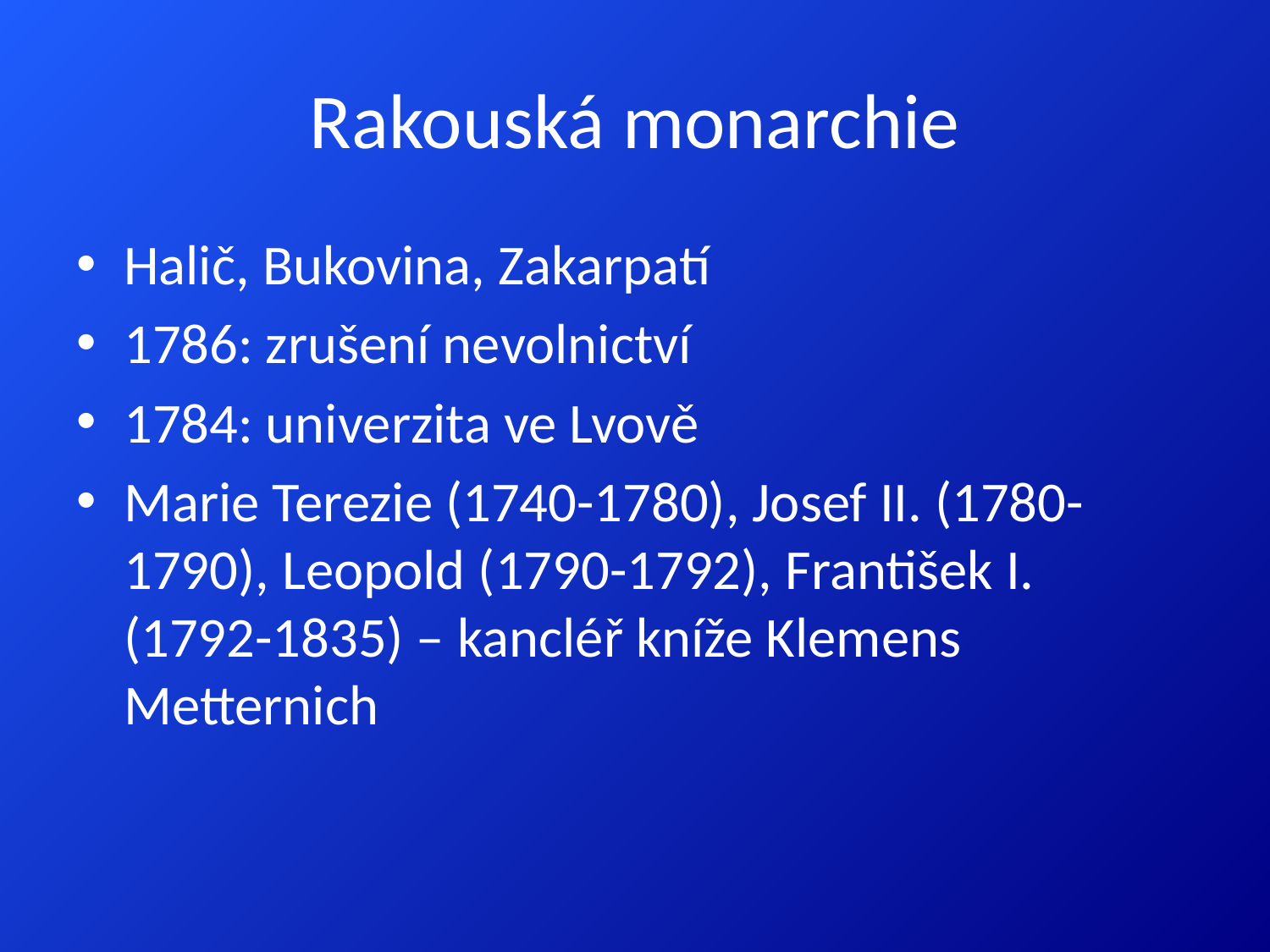

# Rakouská monarchie
Halič, Bukovina, Zakarpatí
1786: zrušení nevolnictví
1784: univerzita ve Lvově
Marie Terezie (1740-1780), Josef II. (1780-1790), Leopold (1790-1792), František I. (1792-1835) – kancléř kníže Klemens Metternich